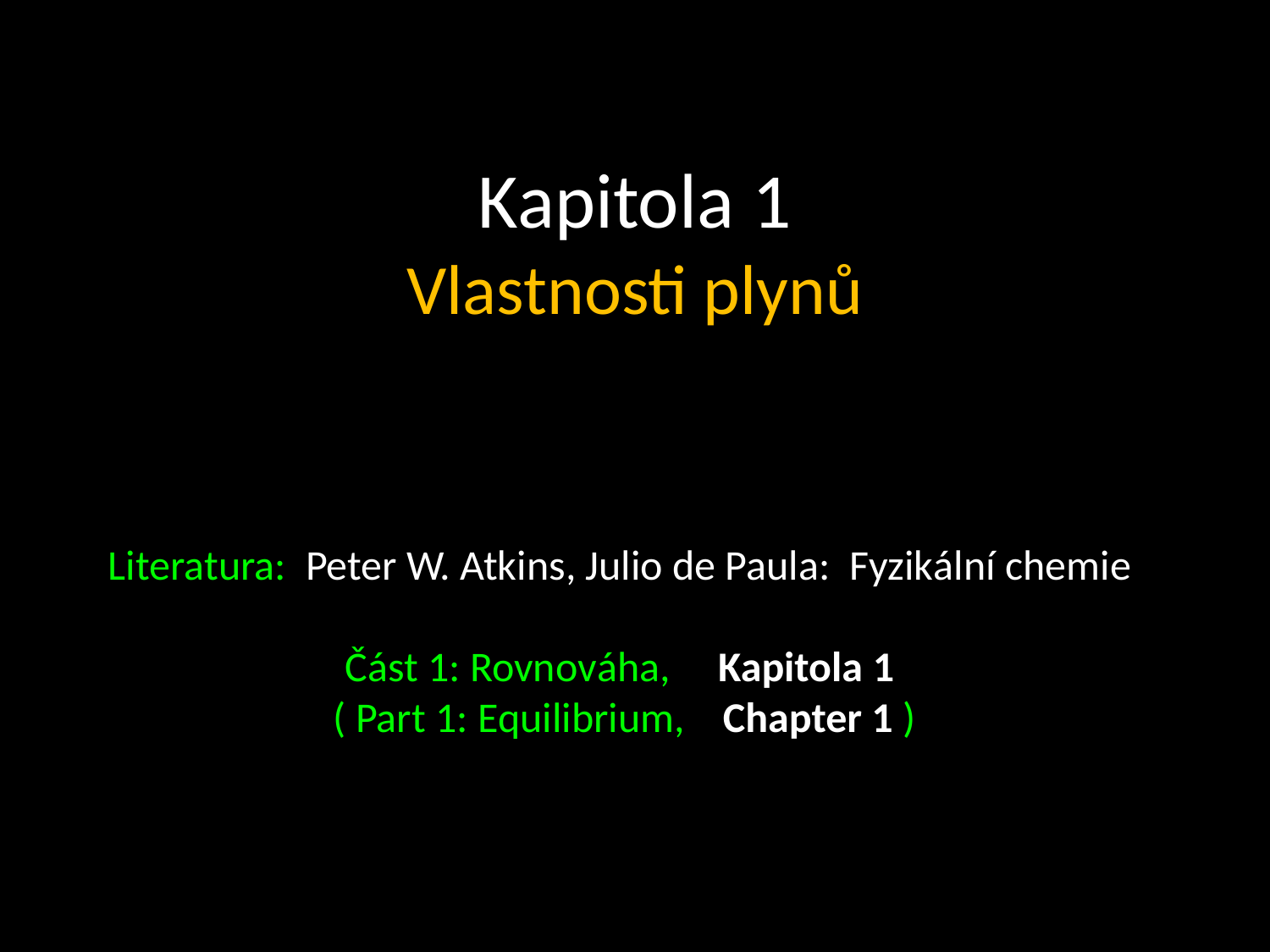

# Kapitola 1 Vlastnosti plynů
Literatura:  Peter W. Atkins, Julio de Paula:  Fyzikální chemie

Část 1: Rovnováha,     Kapitola 1
( Part 1: Equilibrium,    Chapter 1 )